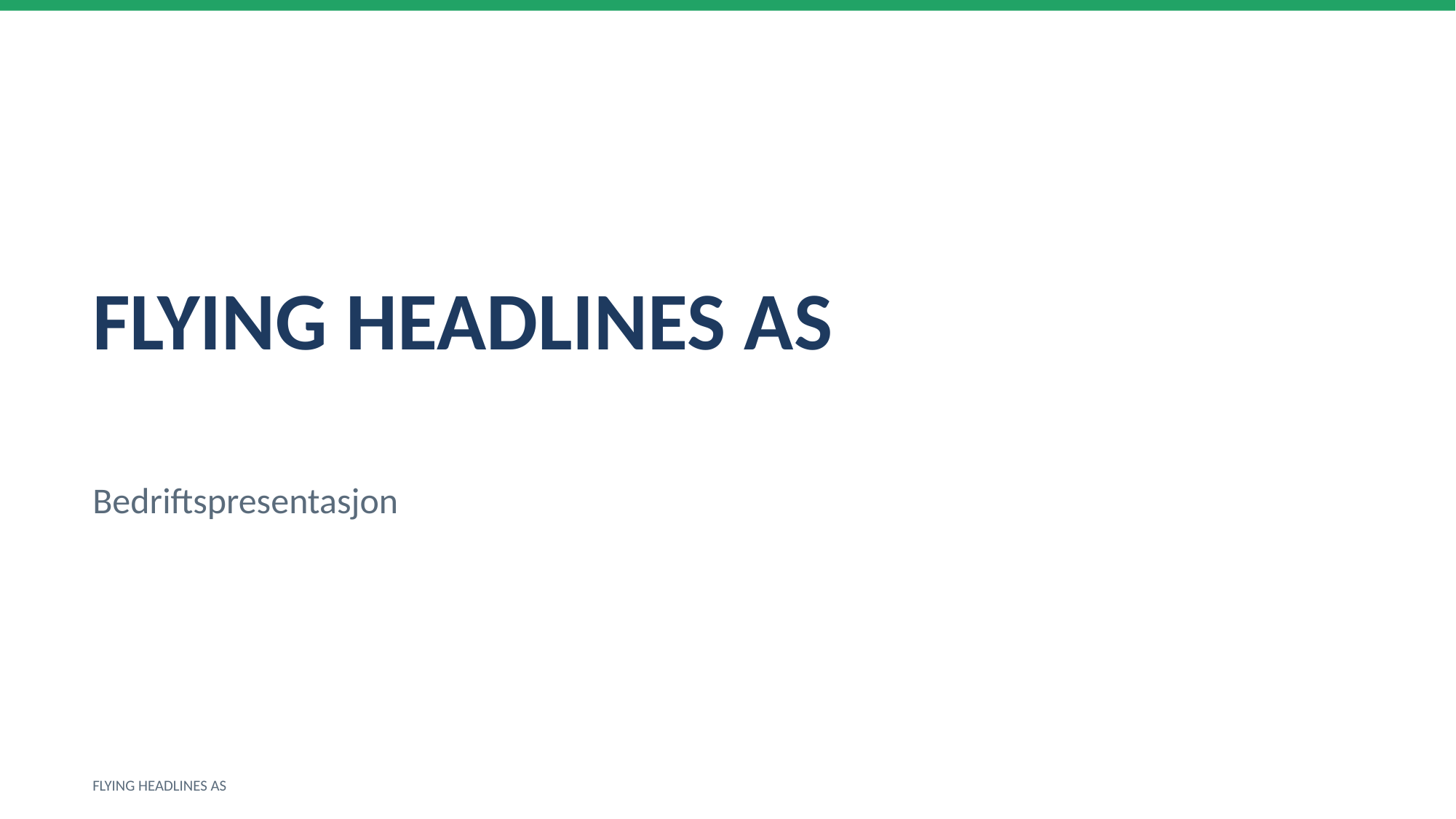

FLYING HEADLINES AS
Bedriftspresentasjon
FLYING HEADLINES AS